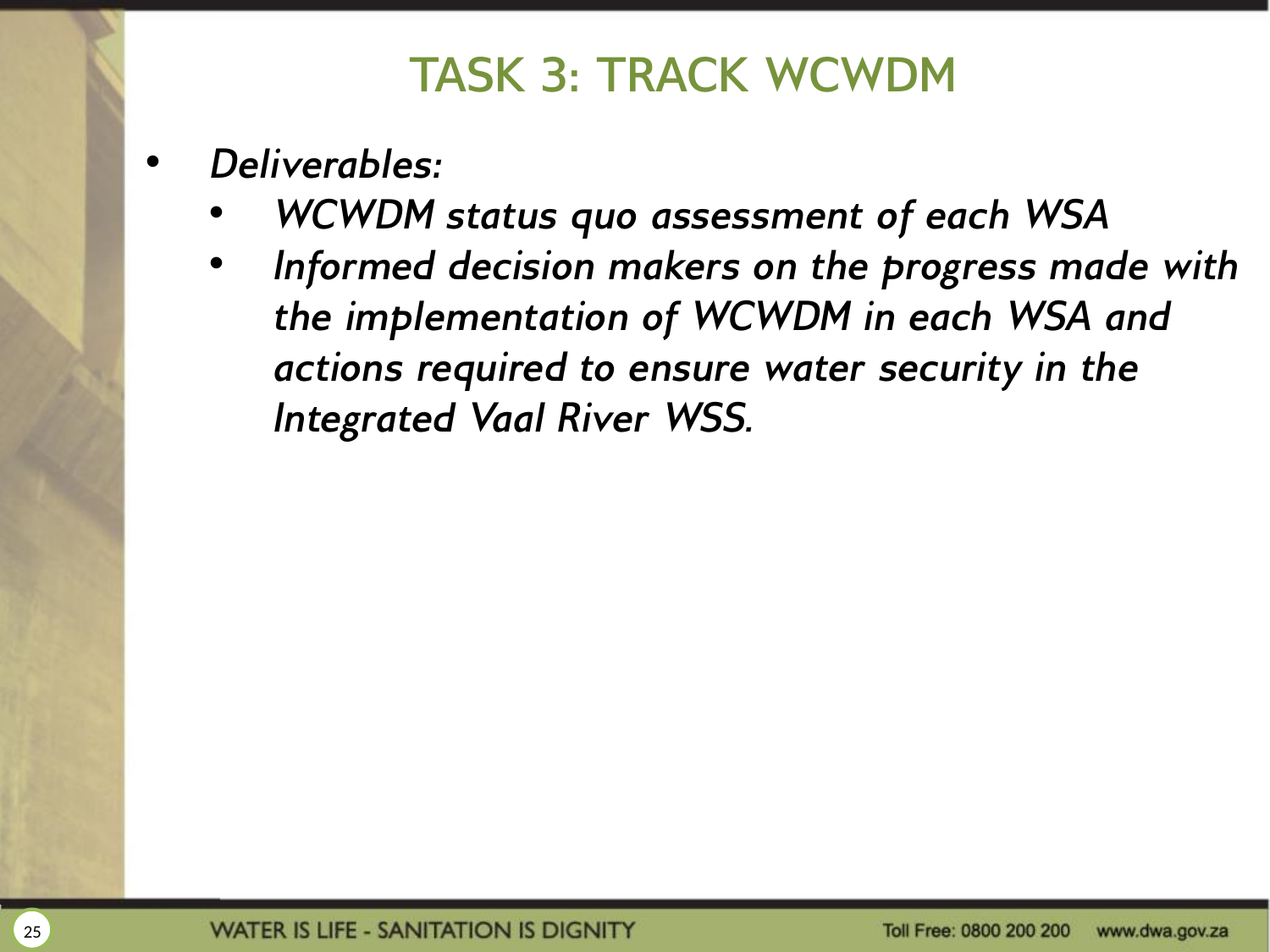

# TASK 3: TRACK WCWDM
Deliverables:
WCWDM status quo assessment of each WSA
Informed decision makers on the progress made with the implementation of WCWDM in each WSA and actions required to ensure water security in the Integrated Vaal River WSS.